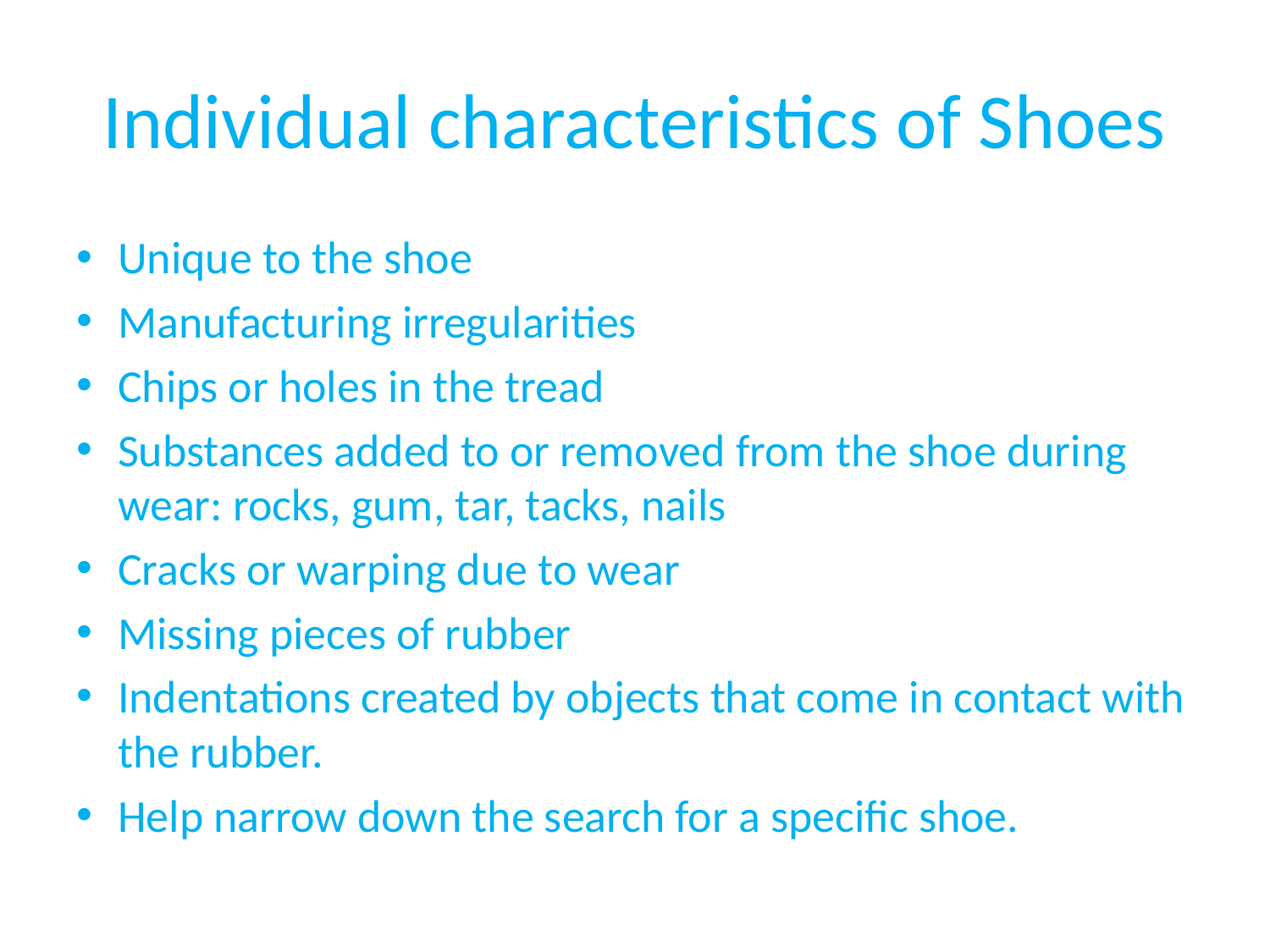

# Individual characteristics of Shoes
Unique to the shoe
Manufacturing irregularities
Chips or holes in the tread
Substances added to or removed from the shoe during wear: rocks, gum, tar, tacks, nails
Cracks or warping due to wear
Missing pieces of rubber
Indentations created by objects that come in contact with the rubber.
Help narrow down the search for a specific shoe.